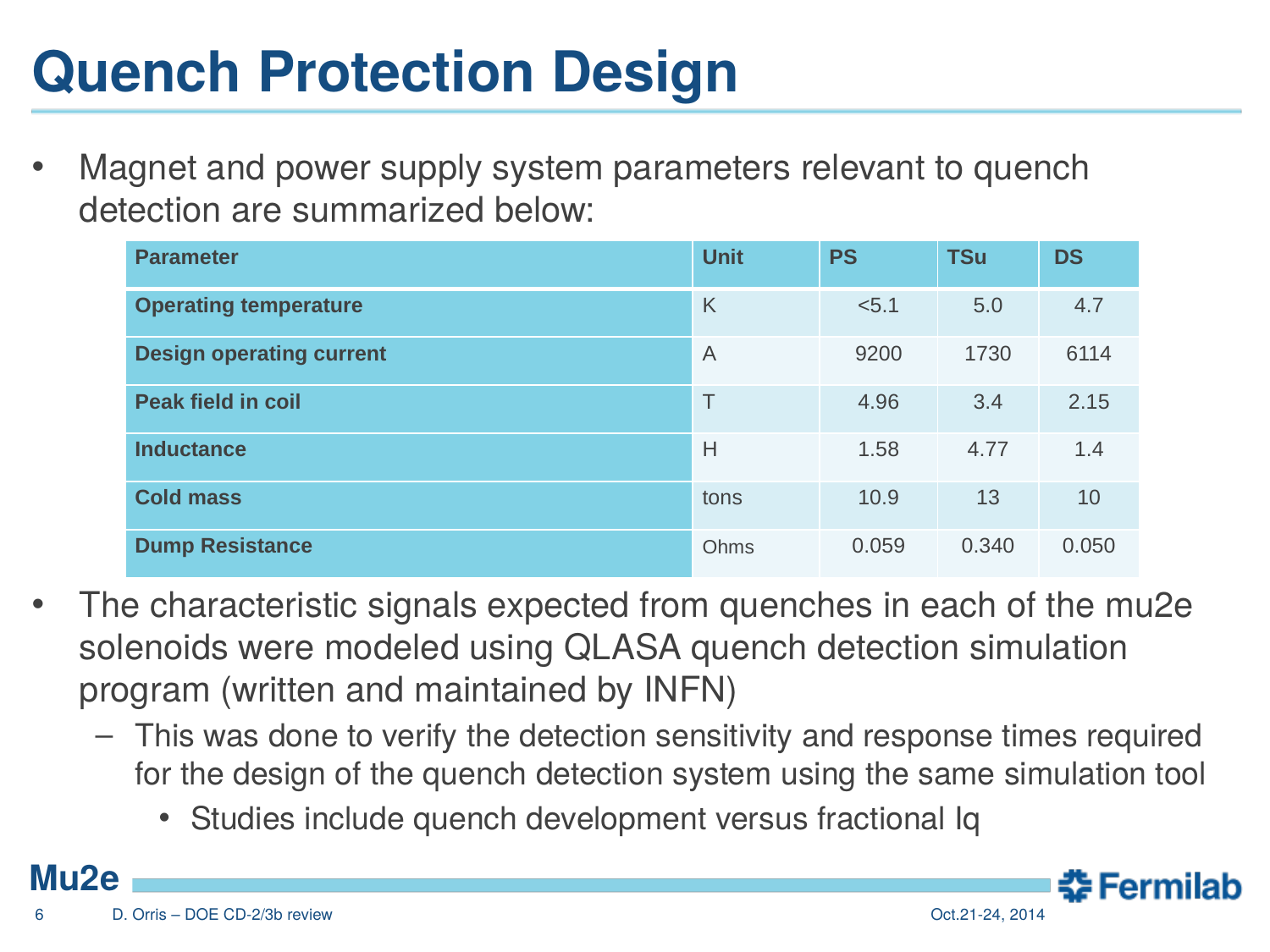

# Quench Protection Design
Magnet and power supply system parameters relevant to quench detection are summarized below:

The characteristic signals expected from quenches in each of the mu2e solenoids were modeled using QLASA quench detection simulation program (written and maintained by INFN)
This was done to verify the detection sensitivity and response times required for the design of the quench detection system using the same simulation tool
Studies include quench development versus fractional Iq
| Parameter | Unit | PS | TSu | DS |
| --- | --- | --- | --- | --- |
| Operating temperature | K | <5.1 | 5.0 | 4.7 |
| Design operating current | A | 9200 | 1730 | 6114 |
| Peak field in coil | T | 4.96 | 3.4 | 2.15 |
| Inductance | H | 1.58 | 4.77 | 1.4 |
| Cold mass | tons | 10.9 | 13 | 10 |
| Dump Resistance | Ohms | 0.059 | 0.340 | 0.050 |
6
D. Orris – DOE CD-2/3b review
Oct.21-24, 2014